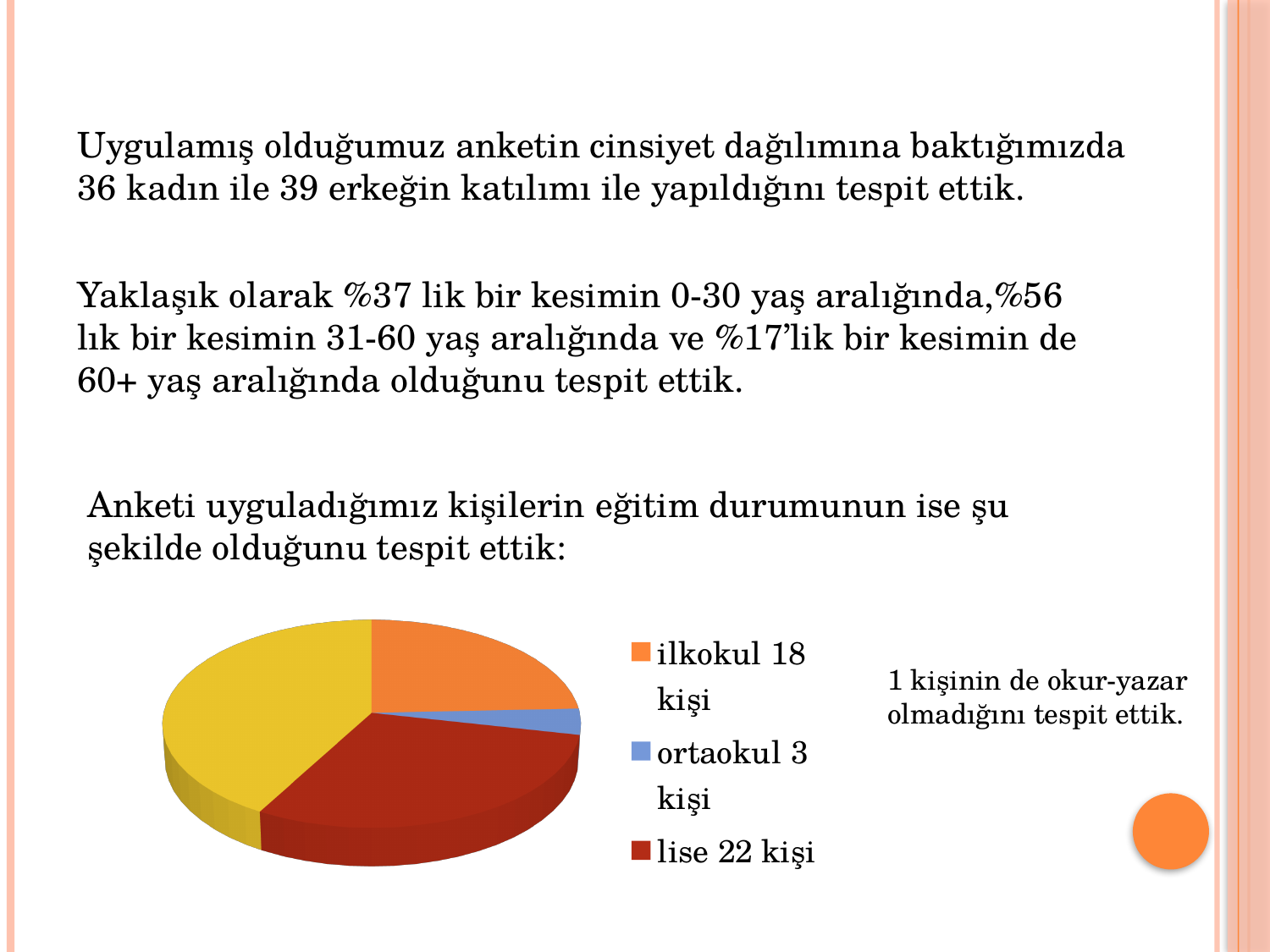

Uygulamış olduğumuz anketin cinsiyet dağılımına baktığımızda 36 kadın ile 39 erkeğin katılımı ile yapıldığını tespit ettik.
Yaklaşık olarak %37 lik bir kesimin 0-30 yaş aralığında,%56 lık bir kesimin 31-60 yaş aralığında ve %17’lik bir kesimin de 60+ yaş aralığında olduğunu tespit ettik.
Anketi uyguladığımız kişilerin eğitim durumunun ise şu şekilde olduğunu tespit ettik:

[unsupported chart]

1 kişinin de okur-yazar olmadığını tespit ettik.